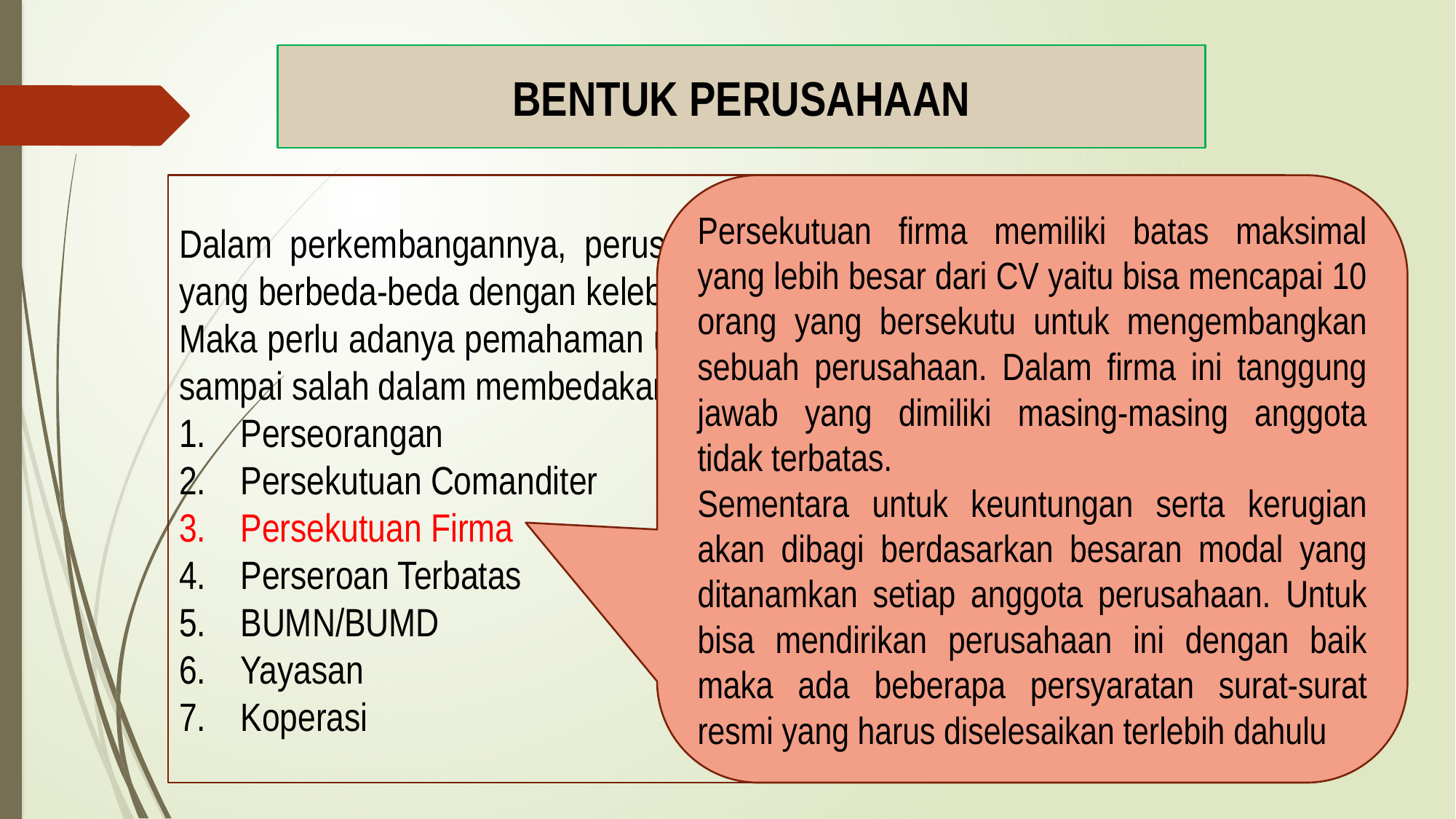

BENTUK PERUSAHAAN
Dalam perkembangannya, perusahaan terbagi menjadi beberapa bentuk yang berbeda-beda dengan kelebihan serta kekurangannya masing-masing. Maka perlu adanya pemahaman untuk setiap bentuk perusahaan akan tidak sampai salah dalam membedakannya. Berikut adalah bentuk perusahaan :
Perseorangan
Persekutuan Comanditer
Persekutuan Firma
Perseroan Terbatas
BUMN/BUMD
Yayasan
Koperasi
Persekutuan firma memiliki batas maksimal yang lebih besar dari CV yaitu bisa mencapai 10 orang yang bersekutu untuk mengembangkan sebuah perusahaan. Dalam firma ini tanggung jawab yang dimiliki masing-masing anggota tidak terbatas.
Sementara untuk keuntungan serta kerugian akan dibagi berdasarkan besaran modal yang ditanamkan setiap anggota perusahaan. Untuk bisa mendirikan perusahaan ini dengan baik maka ada beberapa persyaratan surat-surat resmi yang harus diselesaikan terlebih dahulu